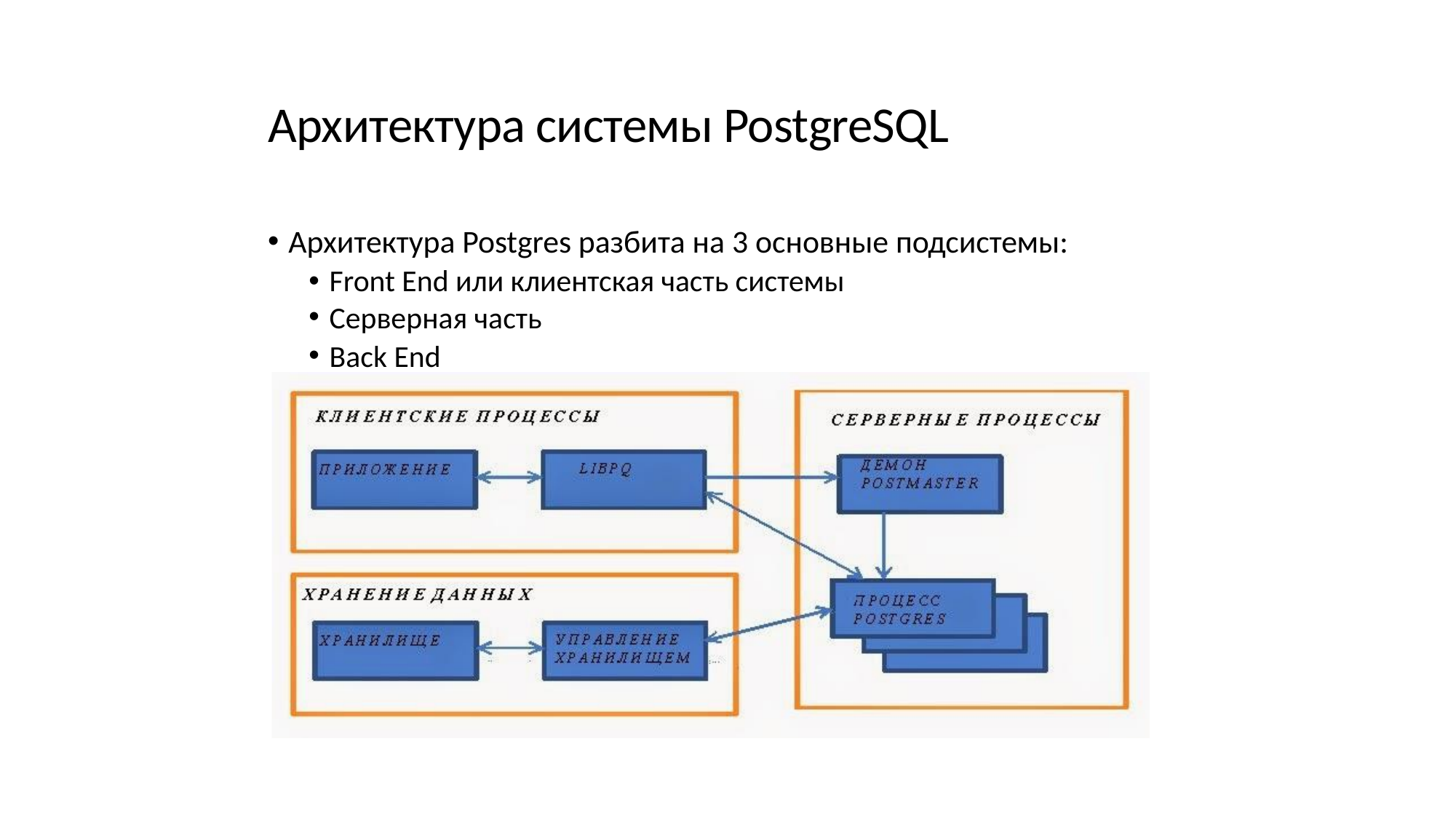

Архитектура системы PostgreSQL
•
Архитектура Postgres разбита на 3 основные подсистемы:
•
•
•
Front End или клиентская часть системы
Серверная часть
Back End